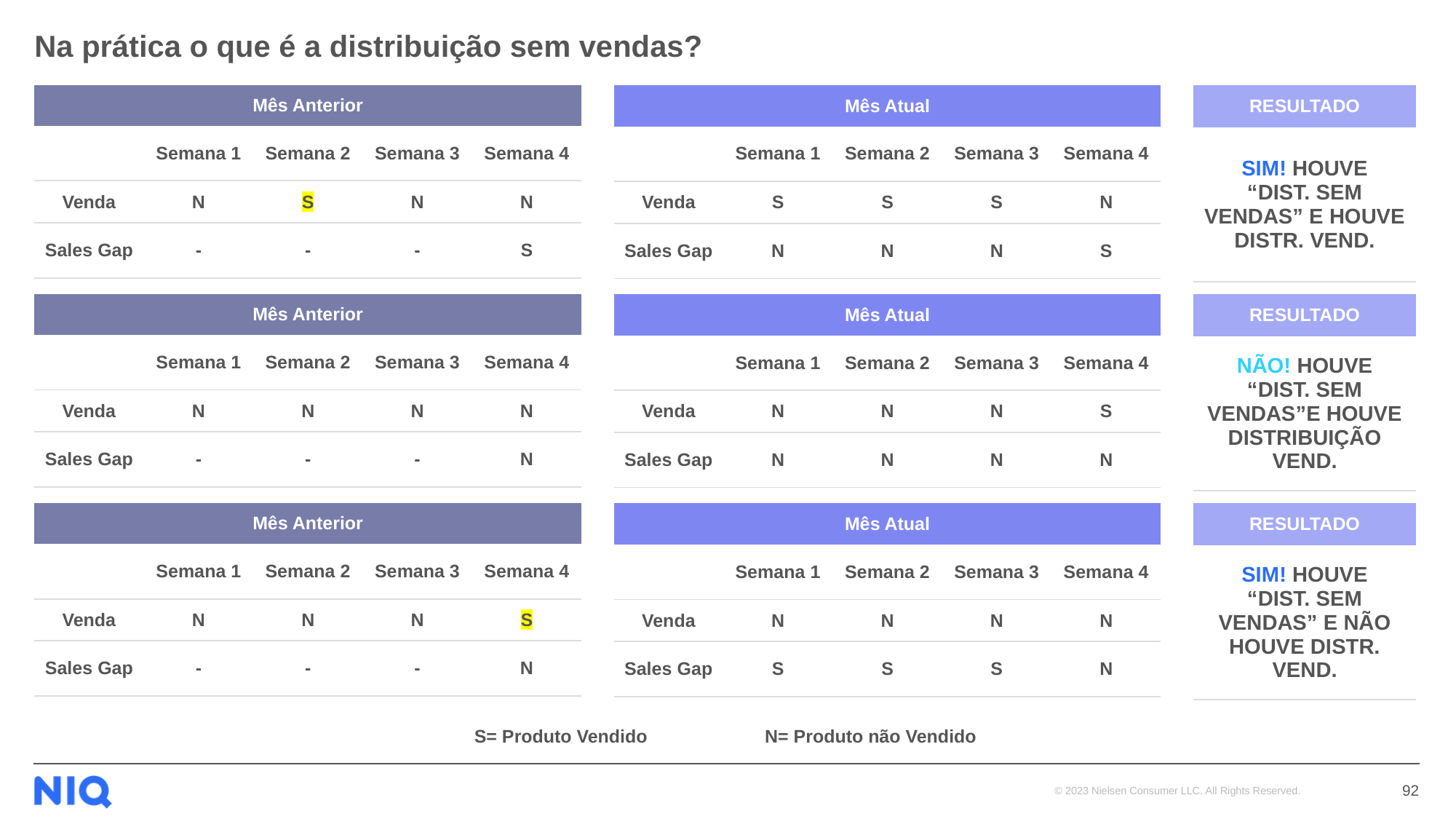

# Na prática o que é a distribuição sem vendas?
| RESULTADO |
| --- |
| SIM! HOUVE “DIST. SEM VENDAS” E HOUVE DISTR. VEND. |
| Mês Anterior |  |  |  |  |
| --- | --- | --- | --- | --- |
|  | Semana 1 | Semana 2 | Semana 3 | Semana 4 |
| Venda | N | S | N | N |
| Sales Gap | - | - | - | S |
| Mês Atual |  |  |  |  |
| --- | --- | --- | --- | --- |
|  | Semana 1 | Semana 2 | Semana 3 | Semana 4 |
| Venda | S | S | S | N |
| Sales Gap | N | N | N | S |
| Mês Anterior |  |  |  |  |
| --- | --- | --- | --- | --- |
|  | Semana 1 | Semana 2 | Semana 3 | Semana 4 |
| Venda | N | N | N | N |
| Sales Gap | - | - | - | N |
| Mês Atual |  |  |  |  |
| --- | --- | --- | --- | --- |
|  | Semana 1 | Semana 2 | Semana 3 | Semana 4 |
| Venda | N | N | N | S |
| Sales Gap | N | N | N | N |
| RESULTADO |
| --- |
| NÃO! HOUVE “DIST. SEM VENDAS”E HOUVE DISTRIBUIÇÃO VEND. |
| RESULTADO |
| --- |
| SIM! HOUVE “DIST. SEM VENDAS” E NÃO HOUVE DISTR. VEND. |
| Mês Anterior |  |  |  |  |
| --- | --- | --- | --- | --- |
|  | Semana 1 | Semana 2 | Semana 3 | Semana 4 |
| Venda | N | N | N | S |
| Sales Gap | - | - | - | N |
| Mês Atual |  |  |  |  |
| --- | --- | --- | --- | --- |
|  | Semana 1 | Semana 2 | Semana 3 | Semana 4 |
| Venda | N | N | N | N |
| Sales Gap | S | S | S | N |
S= Produto Vendido
N= Produto não Vendido
92